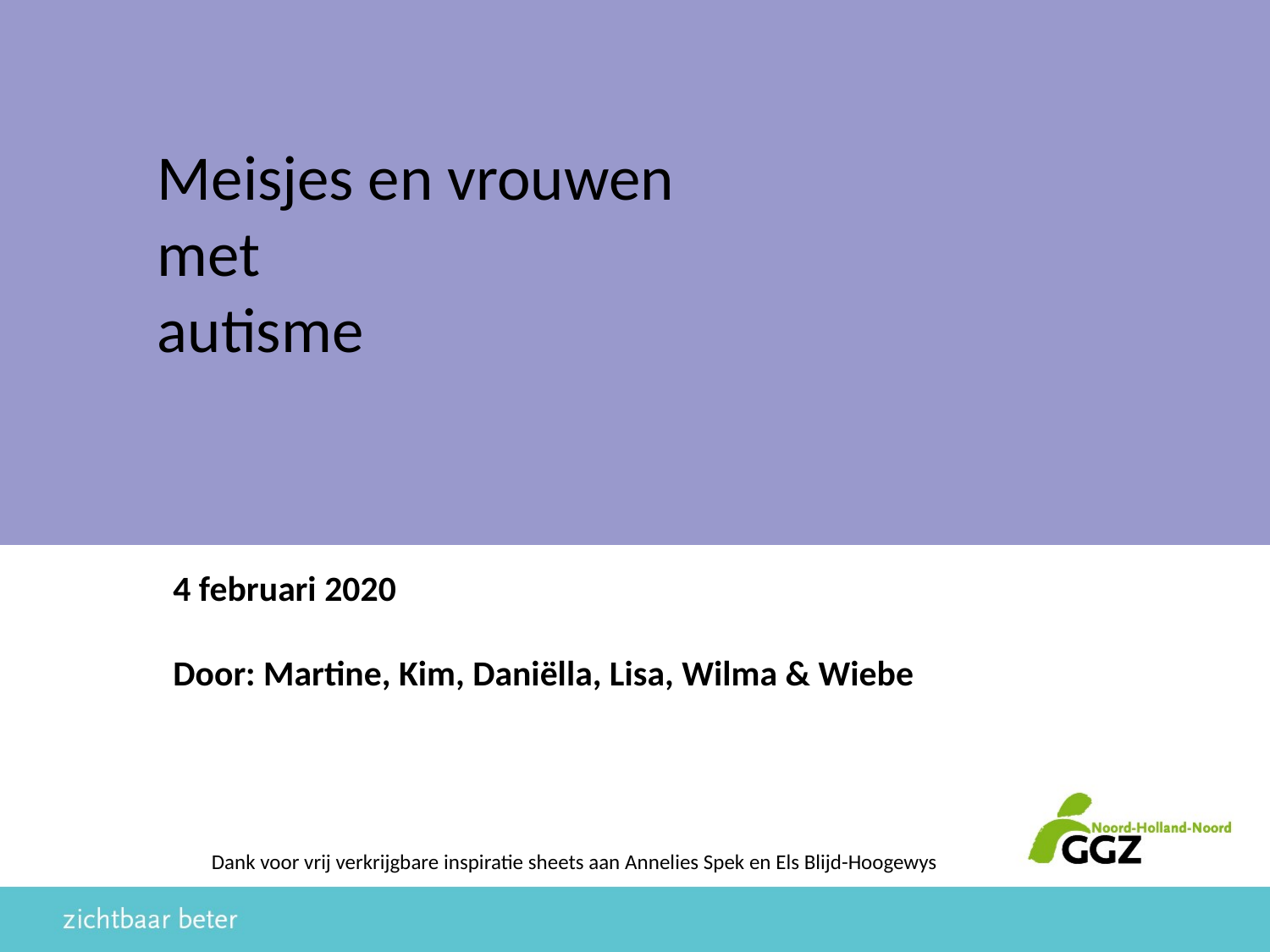

Meisjes en vrouwen
met
autisme

4 februari 2020

Door: Martine, Kim, Daniëlla, Lisa, Wilma & Wiebe

       Dank voor vrij verkrijgbare inspiratie sheets aan Annelies Spek en Els Blijd-Hoogewys